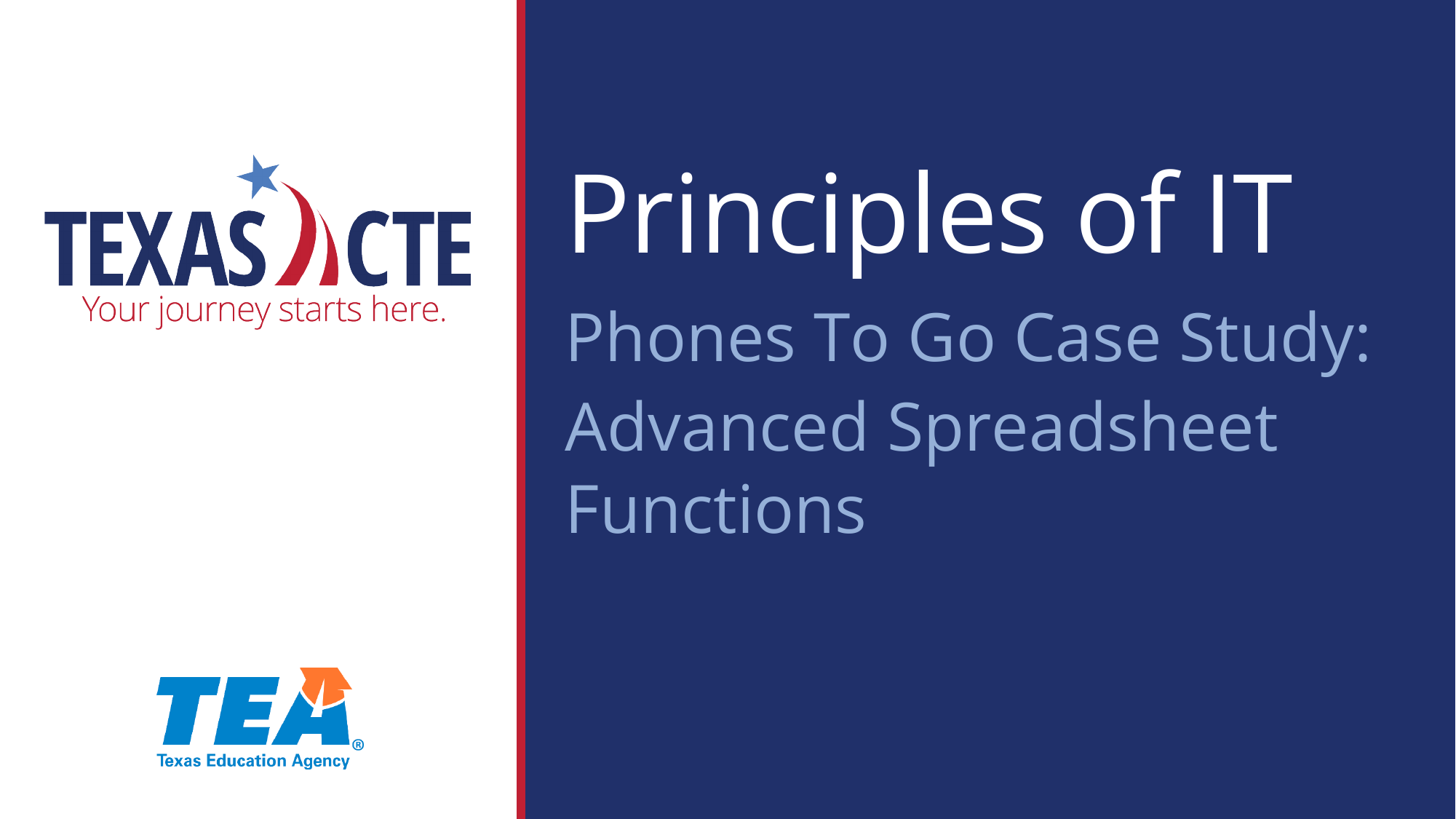

Principles of IT
Phones To Go Case Study:
Advanced Spreadsheet Functions